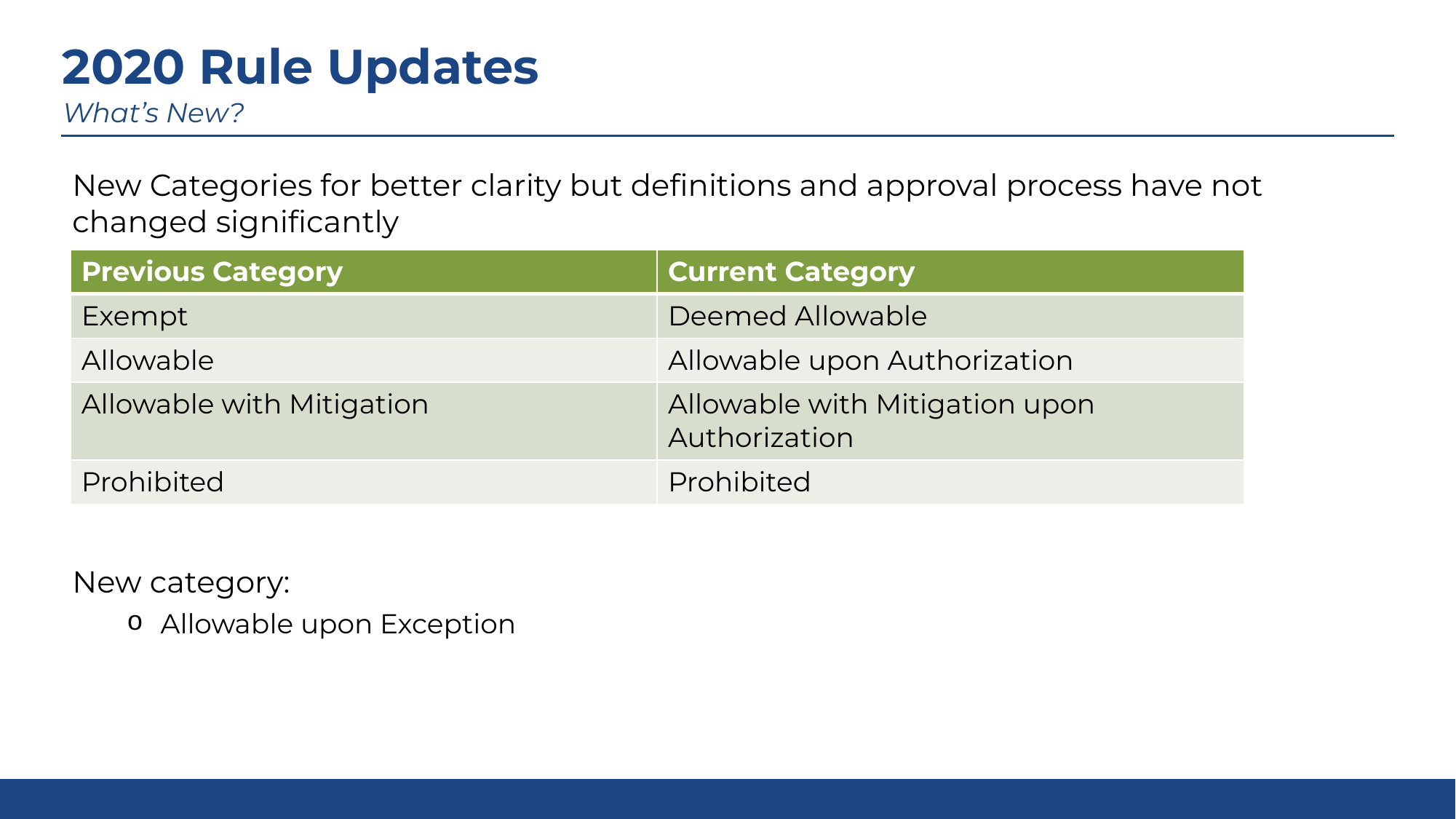

# 2020 Rule Updates
What’s New?
New Categories for better clarity but definitions and approval process have not changed significantly

New category:
Allowable upon Exception
| Previous Category | Current Category |
| --- | --- |
| Exempt | Deemed Allowable |
| Allowable | Allowable upon Authorization |
| Allowable with Mitigation | Allowable with Mitigation upon Authorization |
| Prohibited | Prohibited |
19